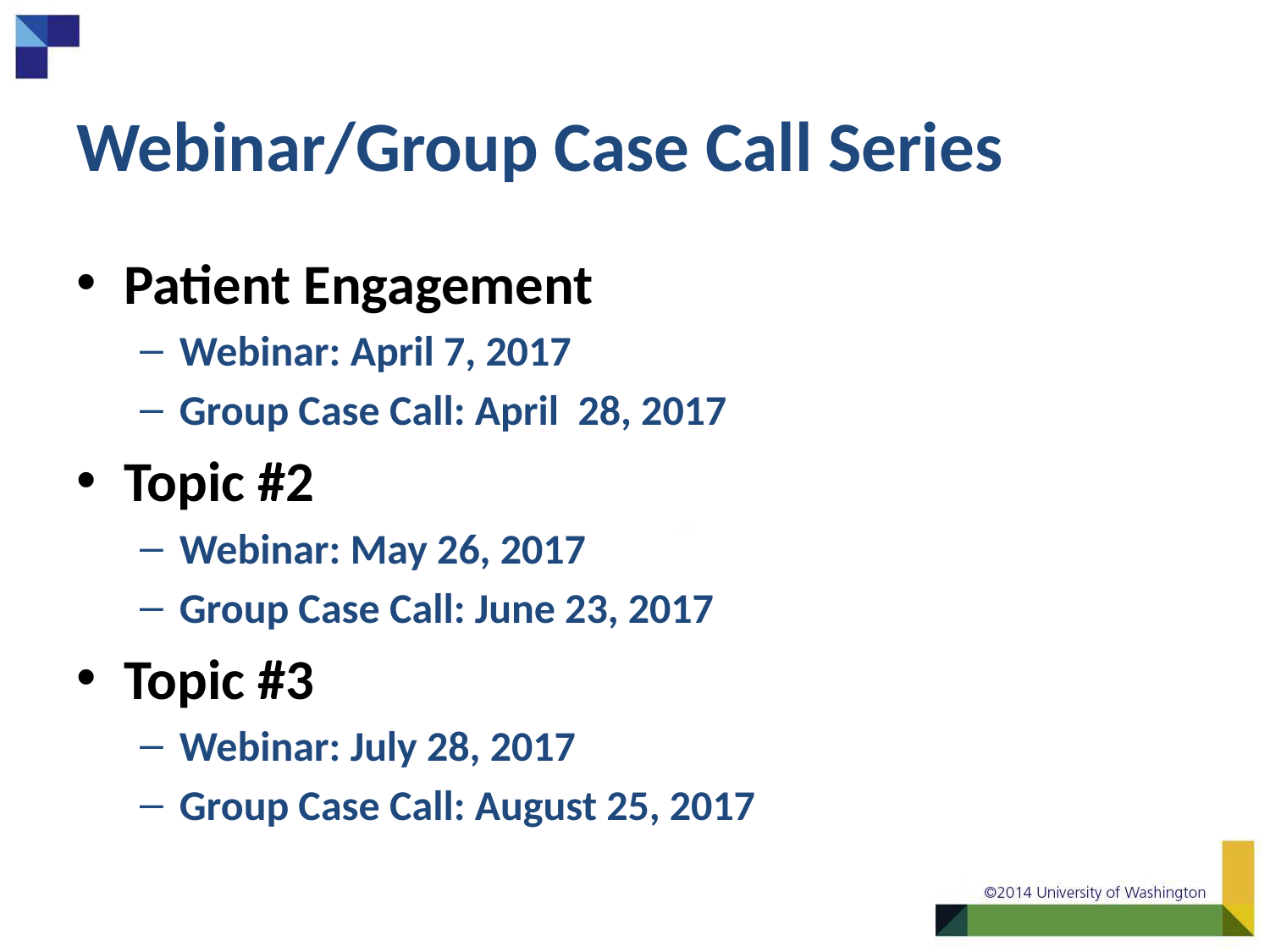

# Webinar/Group Case Call Series
Patient Engagement
Webinar: April 7, 2017
Group Case Call: April  28, 2017
Topic #2
Webinar: May 26, 2017
Group Case Call: June 23, 2017
Topic #3
Webinar: July 28, 2017
Group Case Call: August 25, 2017